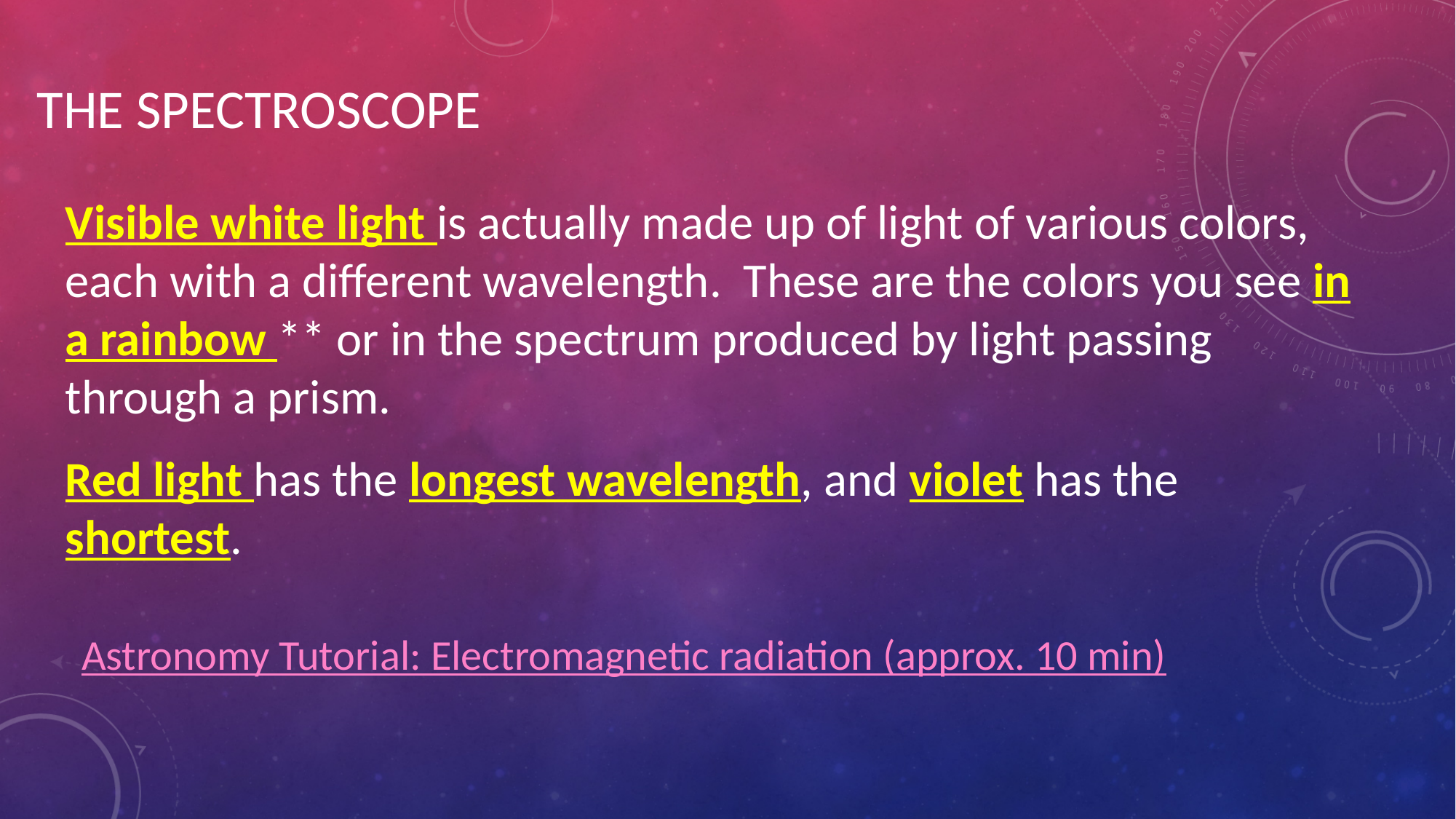

# The Spectroscope
Visible white light is actually made up of light of various colors, each with a different wavelength.  These are the colors you see in a rainbow ** or in the spectrum produced by light passing through a prism.
Red light has the longest wavelength, and violet has the shortest.
Astronomy Tutorial: Electromagnetic radiation (approx. 10 min)